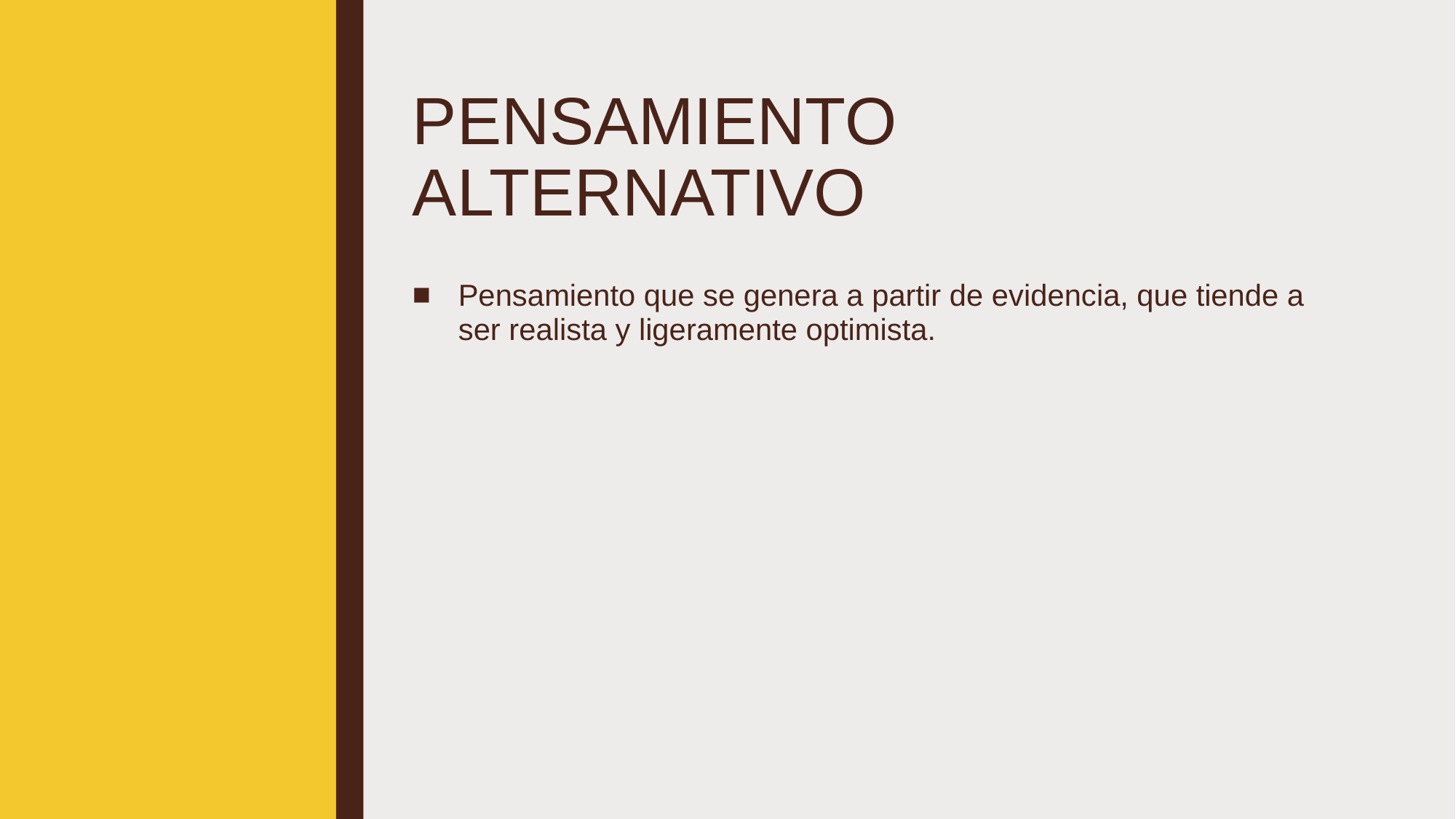

# PENSAMIENTO ALTERNATIVO
Pensamiento que se genera a partir de evidencia, que tiende a ser realista y ligeramente optimista.